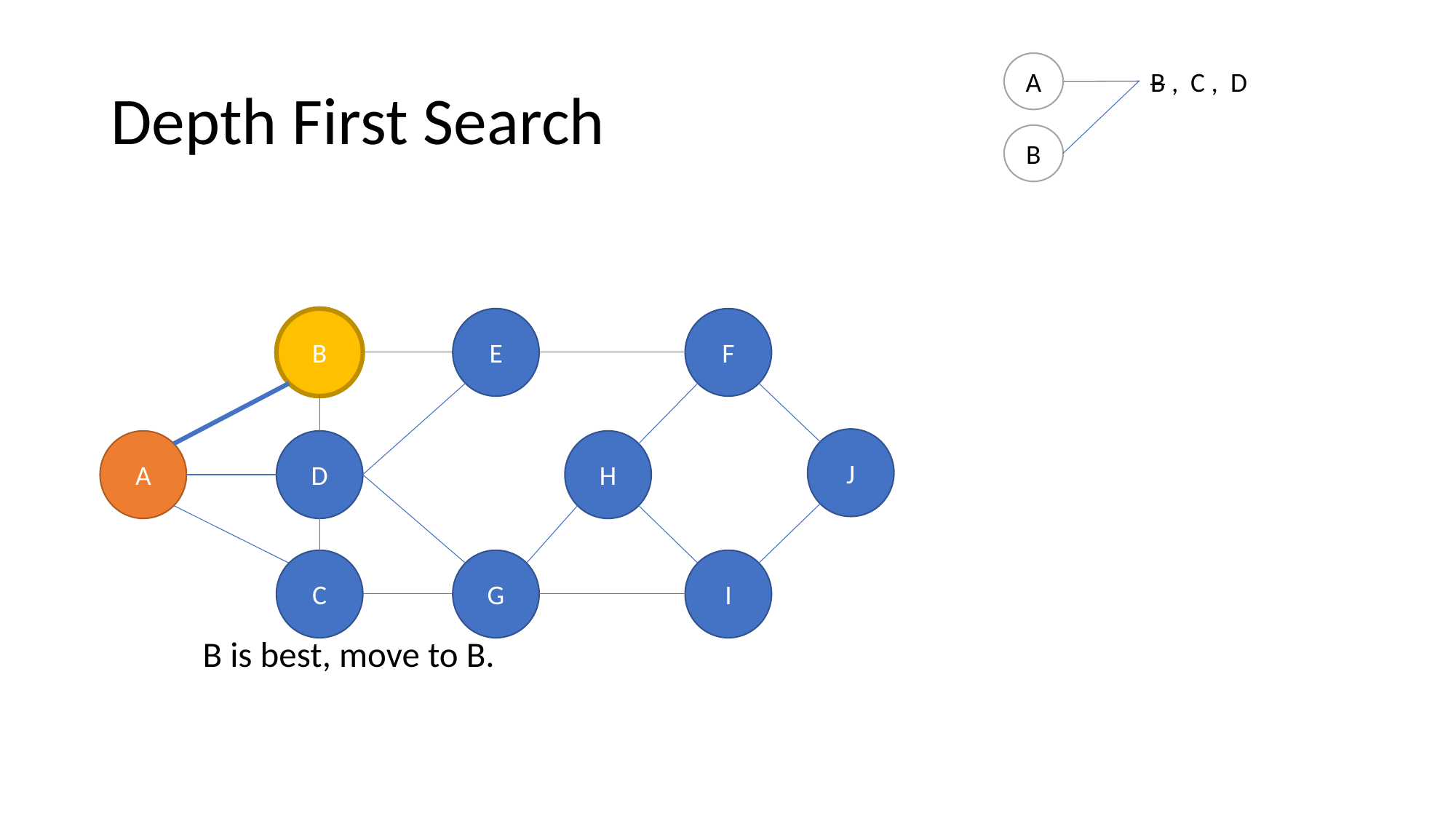

# Depth First Search
A
B ,  C ,  D
B

								B is best, move to B.

E
F
B
J
A
D
H
G
I
C